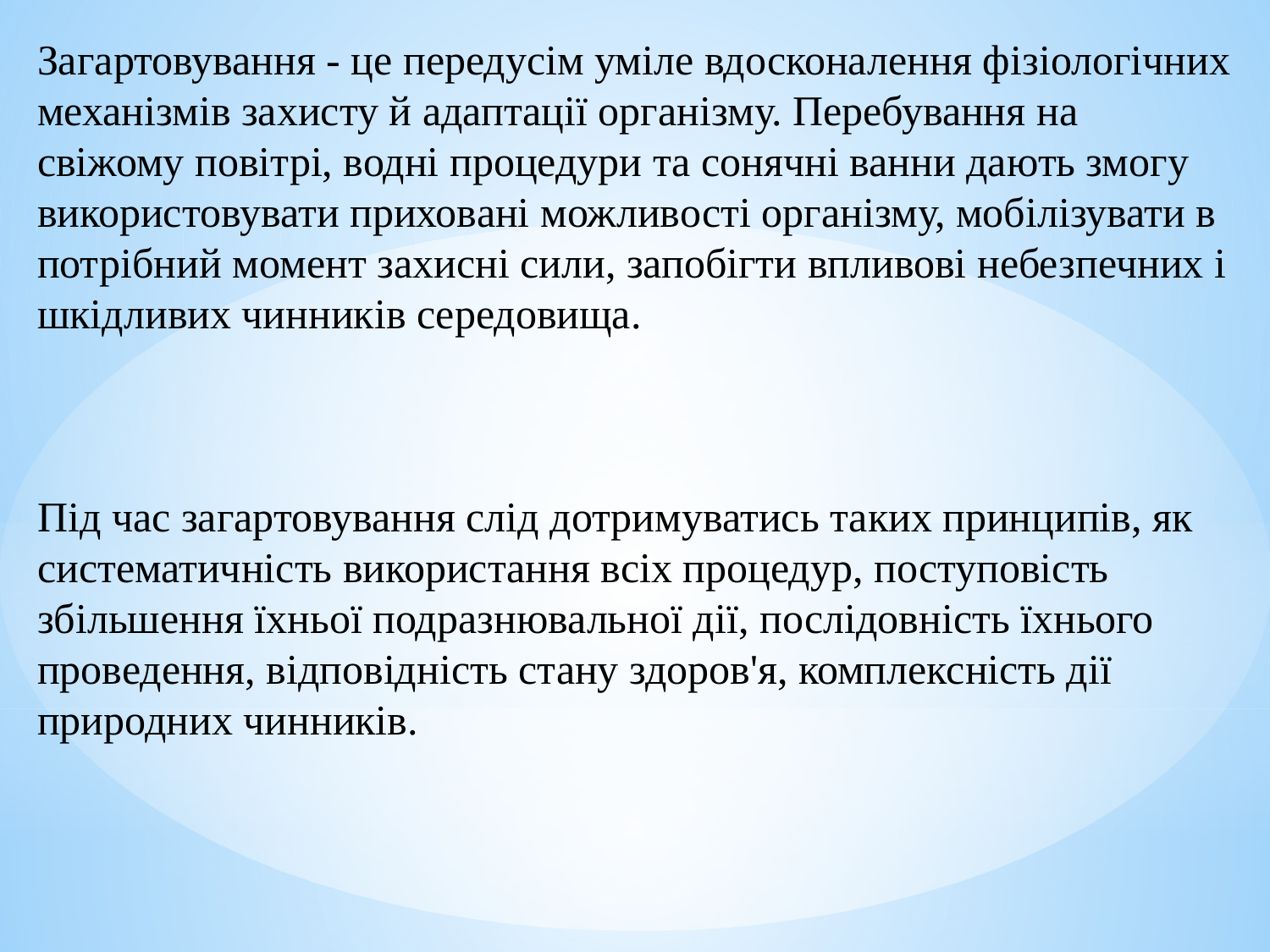

Загартовування - це передусім уміле вдосконалення фізіологічних механізмів захисту й адаптації організму. Перебування на свіжому повітрі, водні процедури та сонячні ванни дають змогу використовувати приховані можливості організму, мобілізувати в потрібний момент захисні сили, запобігти впливові небезпечних і шкідливих чинників середовища.

Під час загартовування слід дотримуватись таких принципів, як систематичність використання всіх процедур, поступовість збільшення їхньої подразнювальної дії, послідовність їхнього проведення, відповідність стану здоров'я, комплексність дії природних чинників.